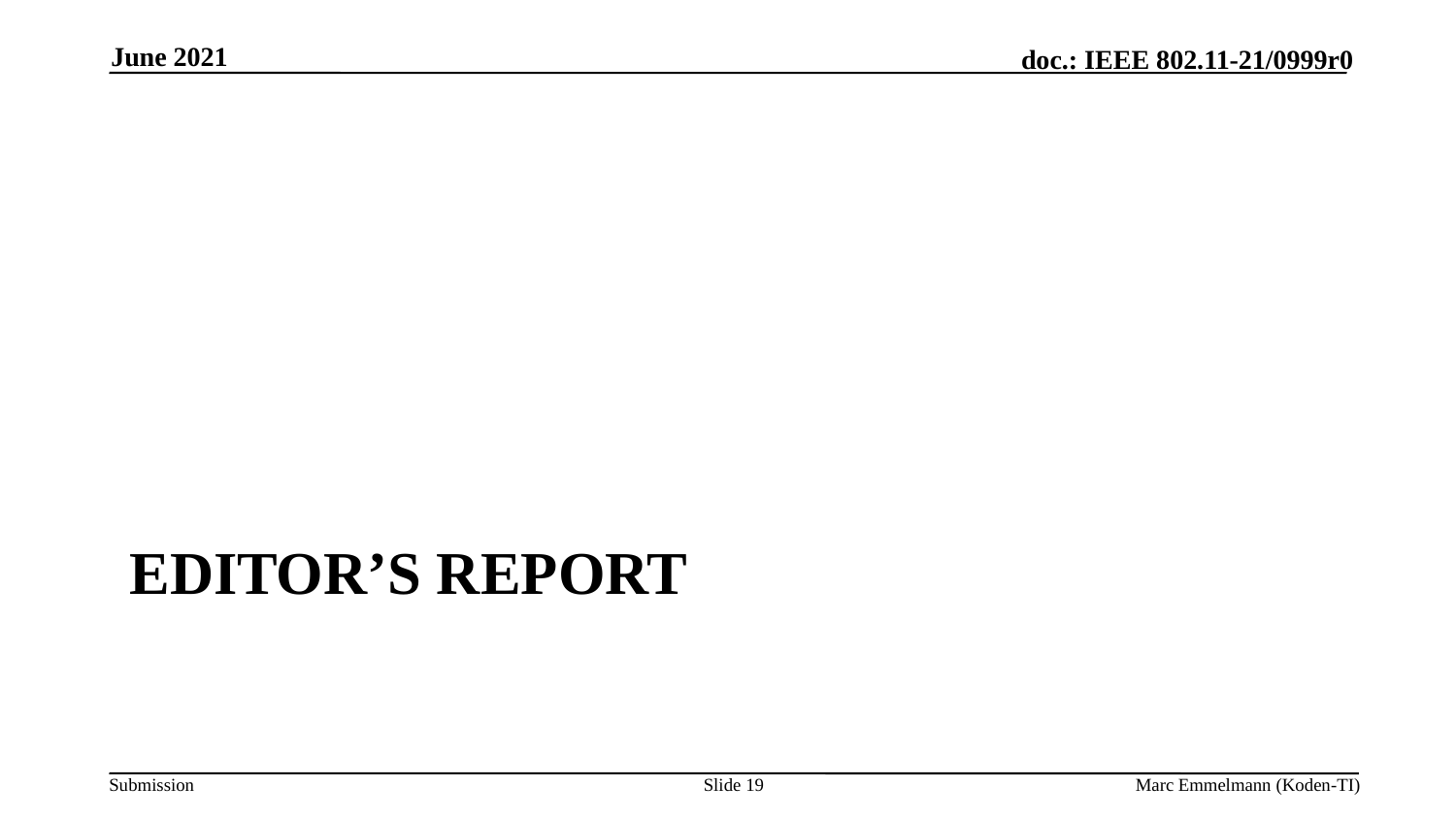

June 2021

# Editor’s Report
Slide 19
Marc Emmelmann (Koden-TI)